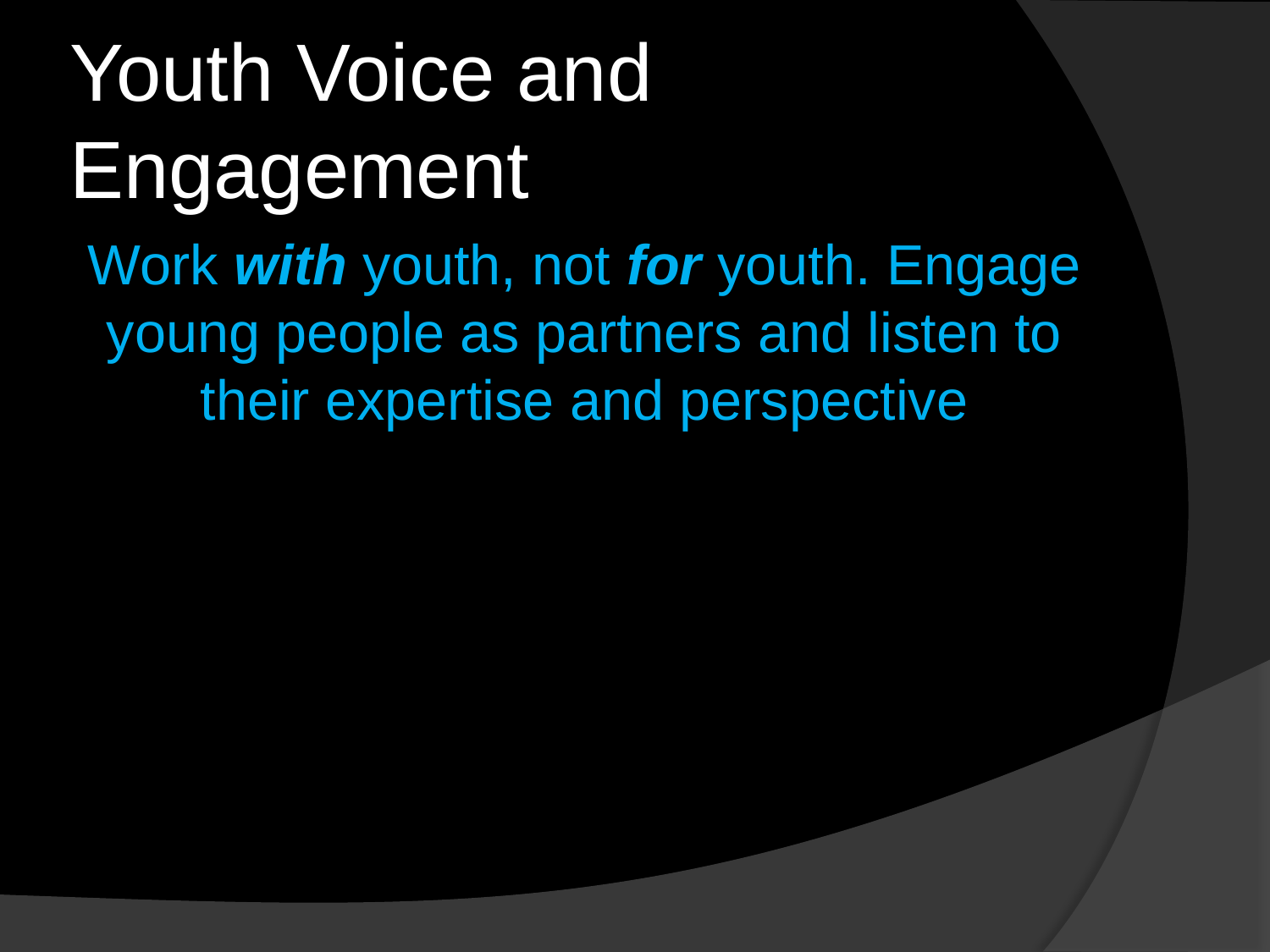

# Youth Voice and Engagement
Work with youth, not for youth. Engage young people as partners and listen to their expertise and perspective